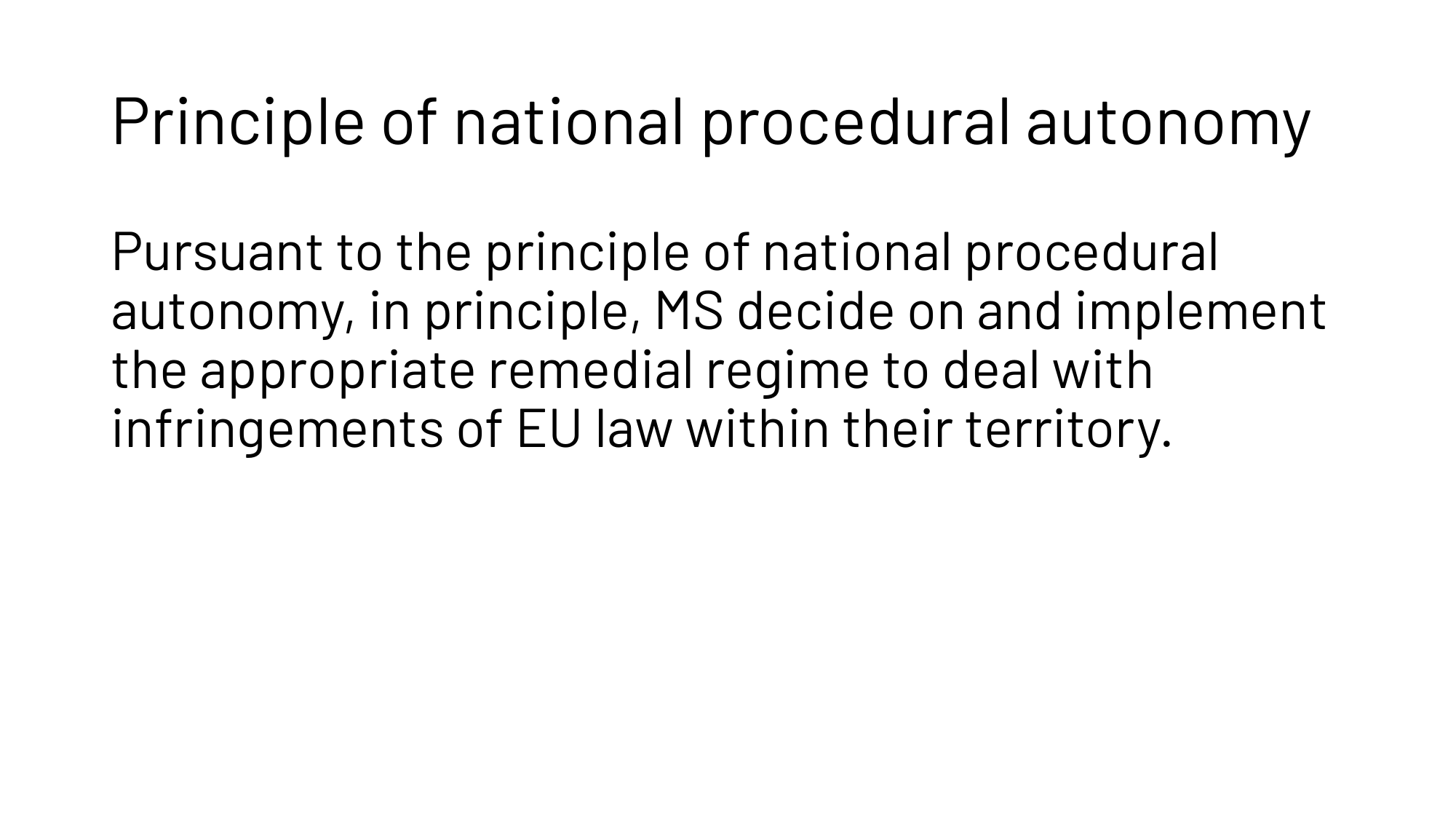

# Principle of national procedural autonomy
Pursuant to the principle of national procedural autonomy, in principle, MS decide on and implement the appropriate remedial regime to deal with infringements of EU law within their territory.